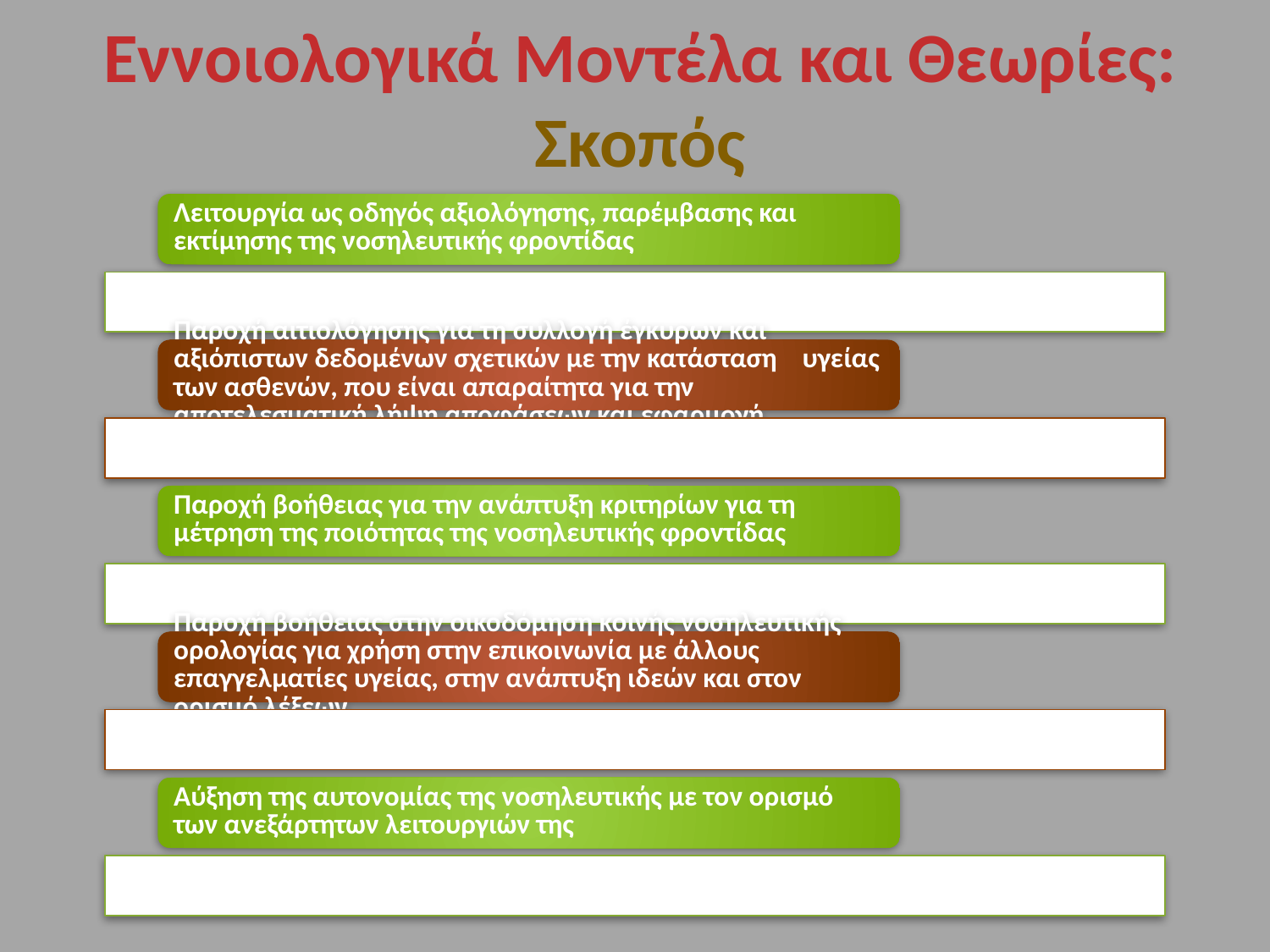

# Εννοιολογικά Μοντέλα και Θεωρίες: Σκοπός
Λειτουργία ως οδηγός αξιολόγησης, παρέμβασης και εκτίμησης της νοσηλευτικής φροντίδας
Παροχή αιτιολόγησης για τη συλλογή έγκυρων και αξιόπιστων δεδομένων σχετικών με την κατάσταση    υγείας των ασθενών, που είναι απαραίτητα για την αποτελεσματική λήψη αποφάσεων και εφαρμογή
Παροχή βοήθειας για την ανάπτυξη κριτηρίων για τη μέτρηση της ποιότητας της νοσηλευτικής φροντίδας
Παροχή βοήθειας στην οικοδόμηση κοινής νοσηλευτικής ορολογίας για χρήση στην επικοινωνία με άλλους επαγγελματίες υγείας, στην ανάπτυξη ιδεών και στον ορισμό λέξεων
Αύξηση της αυτονομίας της νοσηλευτικής με τον ορισμό των ανεξάρτητων λειτουργιών της